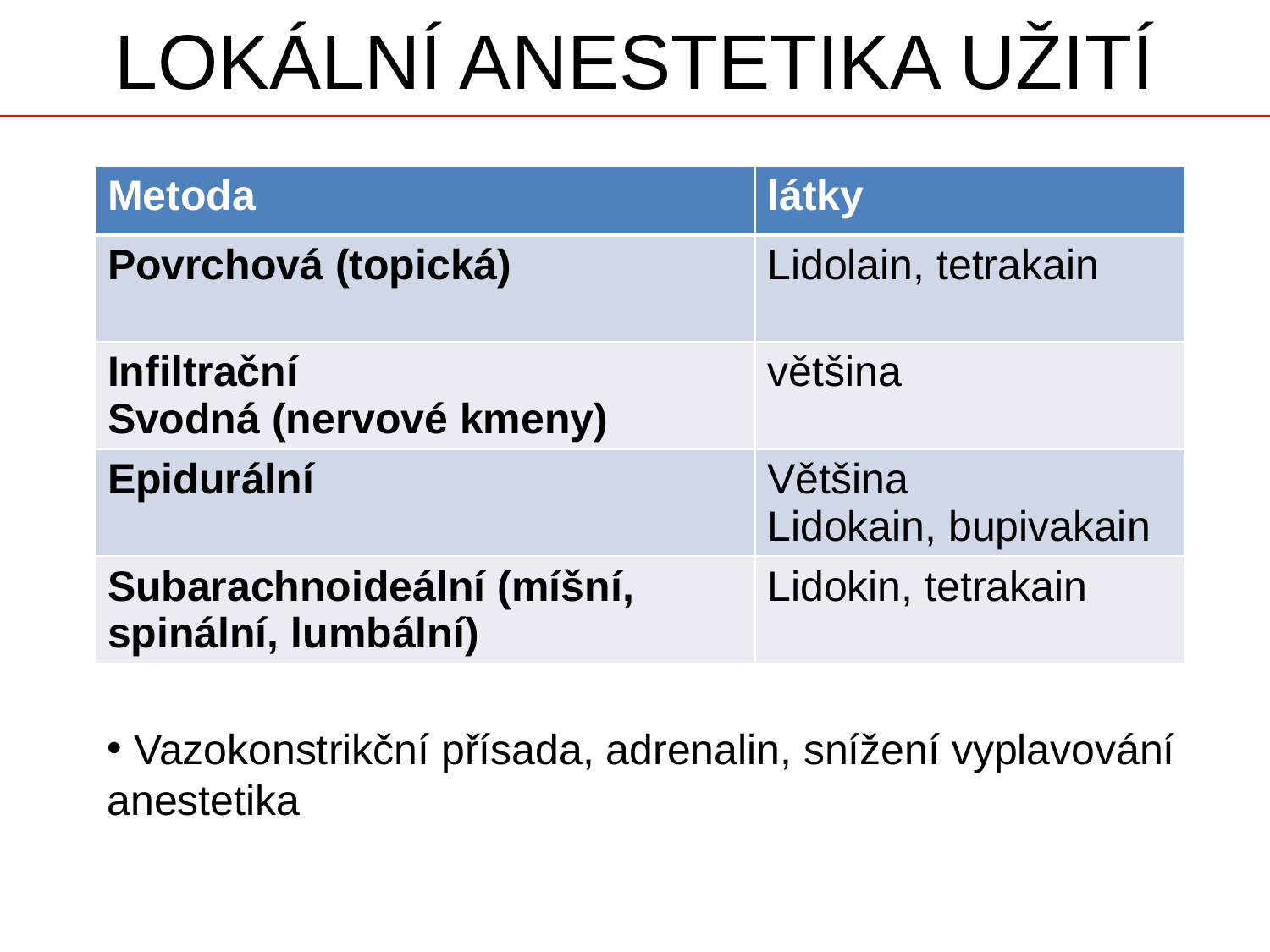

# LOKÁLNÍ ANESTETIKA UŽITÍ
| Metoda | látky |
| --- | --- |
| Povrchová (topická) | Lidolain, tetrakain |
| Infiltrační Svodná (nervové kmeny) | většina |
| Epidurální | Většina Lidokain, bupivakain |
| Subarachnoideální (míšní, spinální, lumbální) | Lidokin, tetrakain |
 Vazokonstrikční přísada, adrenalin, snížení vyplavování anestetika